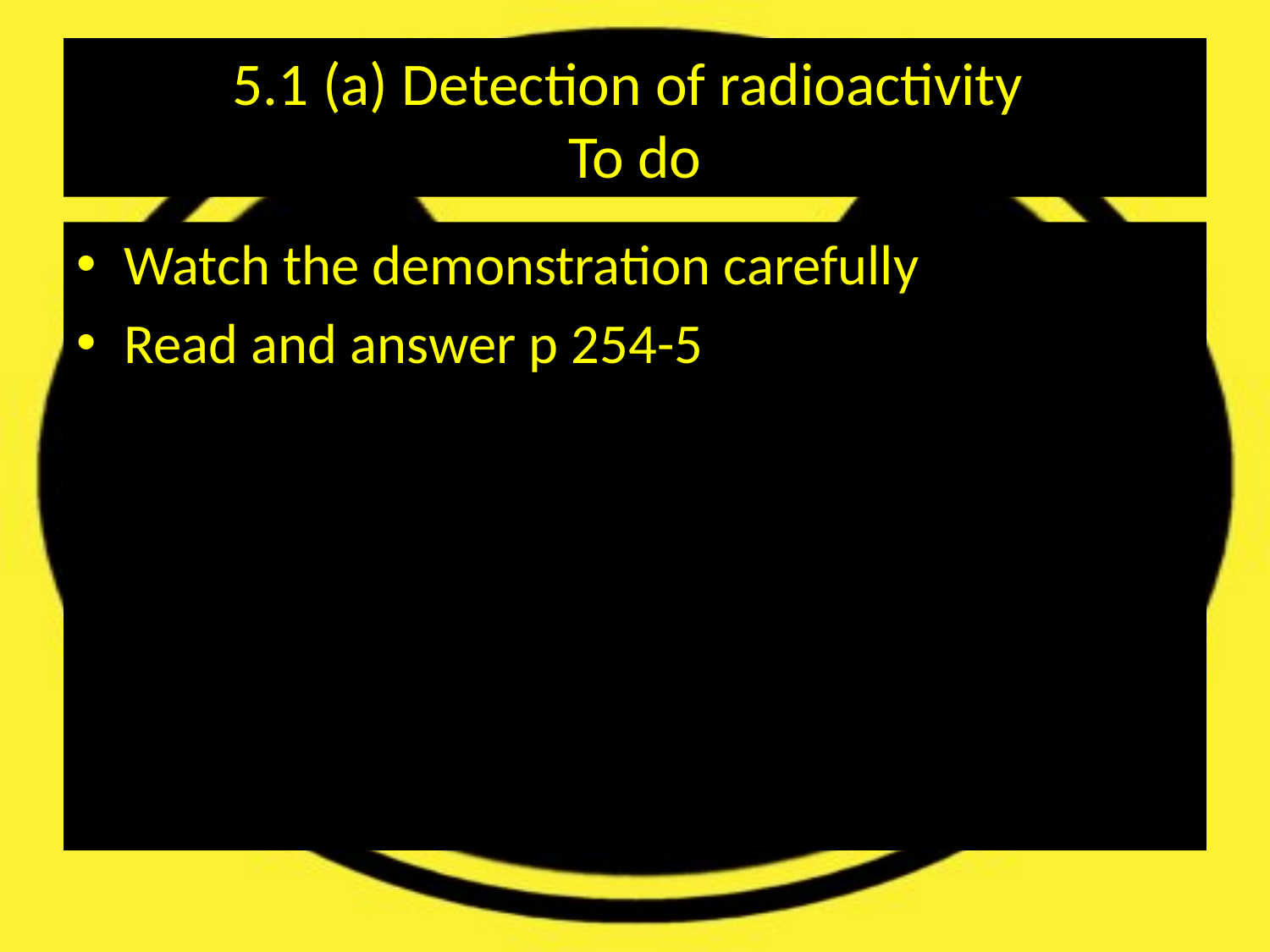

# 5.1 (a) Detection of radioactivity To do
Watch the demonstration carefully
Read and answer p 254-5